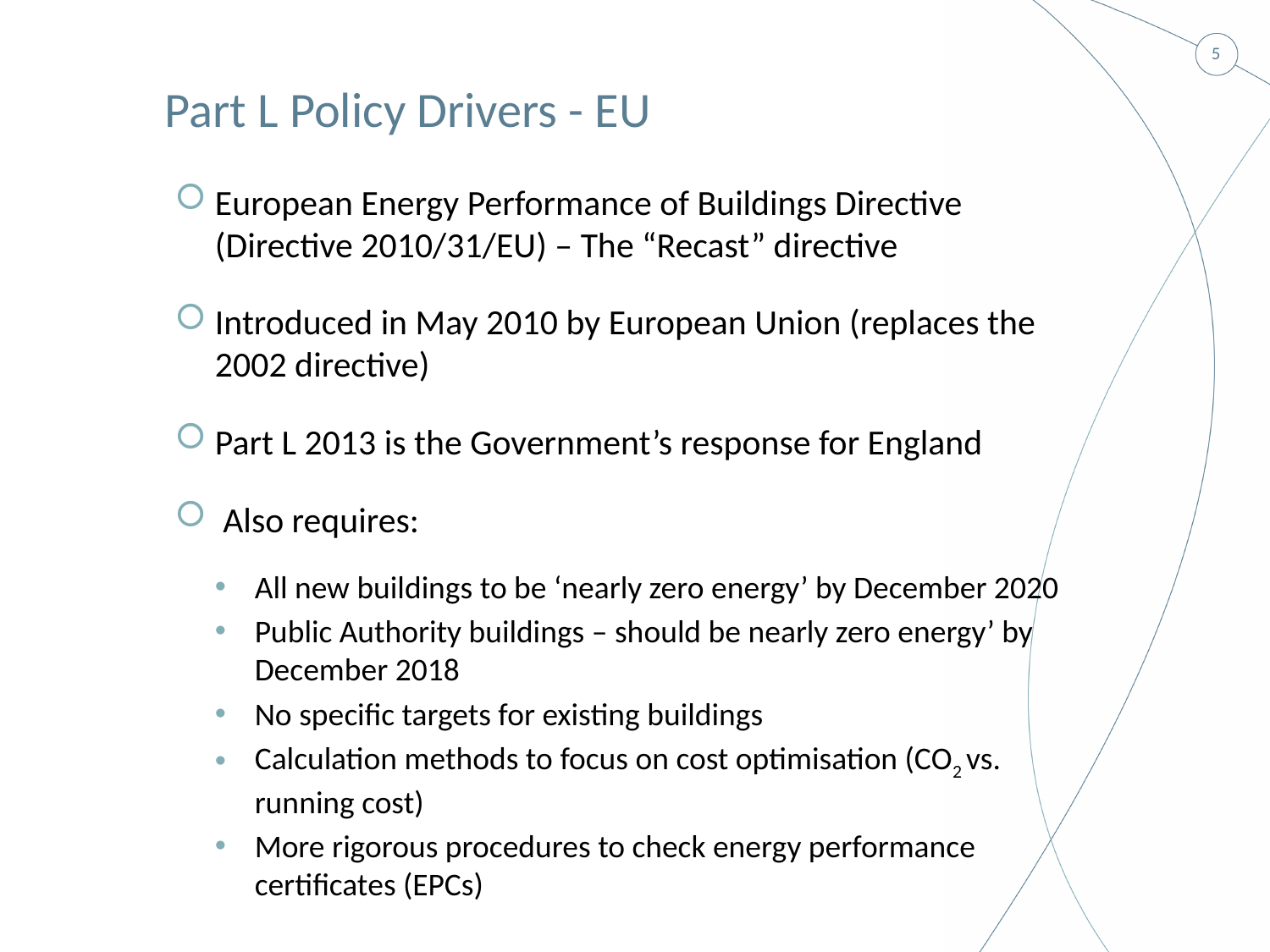

Part L Policy Drivers - EU
European Energy Performance of Buildings Directive (Directive 2010/31/EU) – The “Recast” directive
Introduced in May 2010 by European Union (replaces the 2002 directive)
Part L 2013 is the Government’s response for England
 Also requires:
All new buildings to be ‘nearly zero energy’ by December 2020
Public Authority buildings – should be nearly zero energy’ by December 2018
No specific targets for existing buildings
Calculation methods to focus on cost optimisation (CO2 vs. running cost)
More rigorous procedures to check energy performance certificates (EPCs)